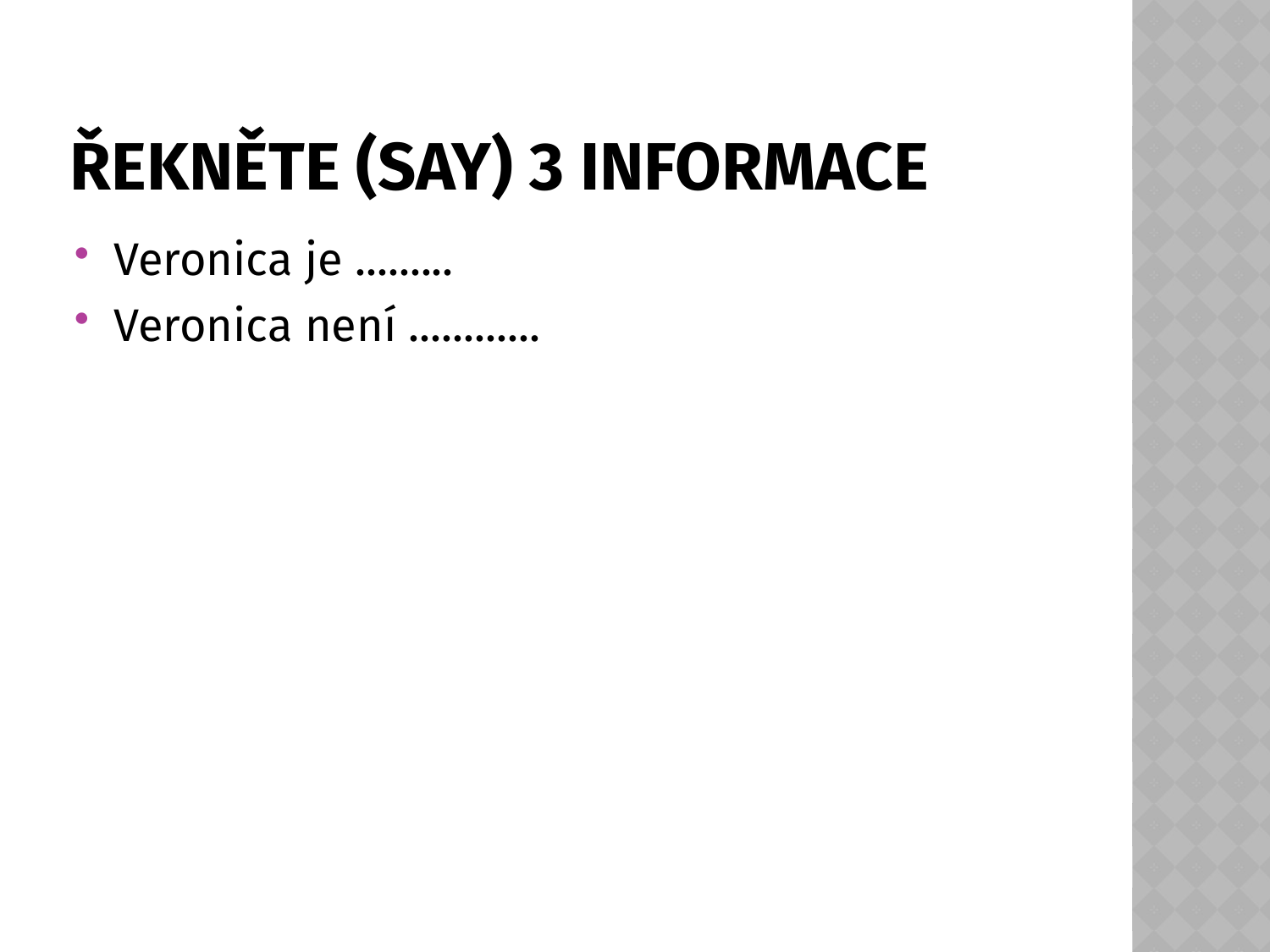

# Řekněte (say) 3 informace
Veronica je .........
Veronica není ............